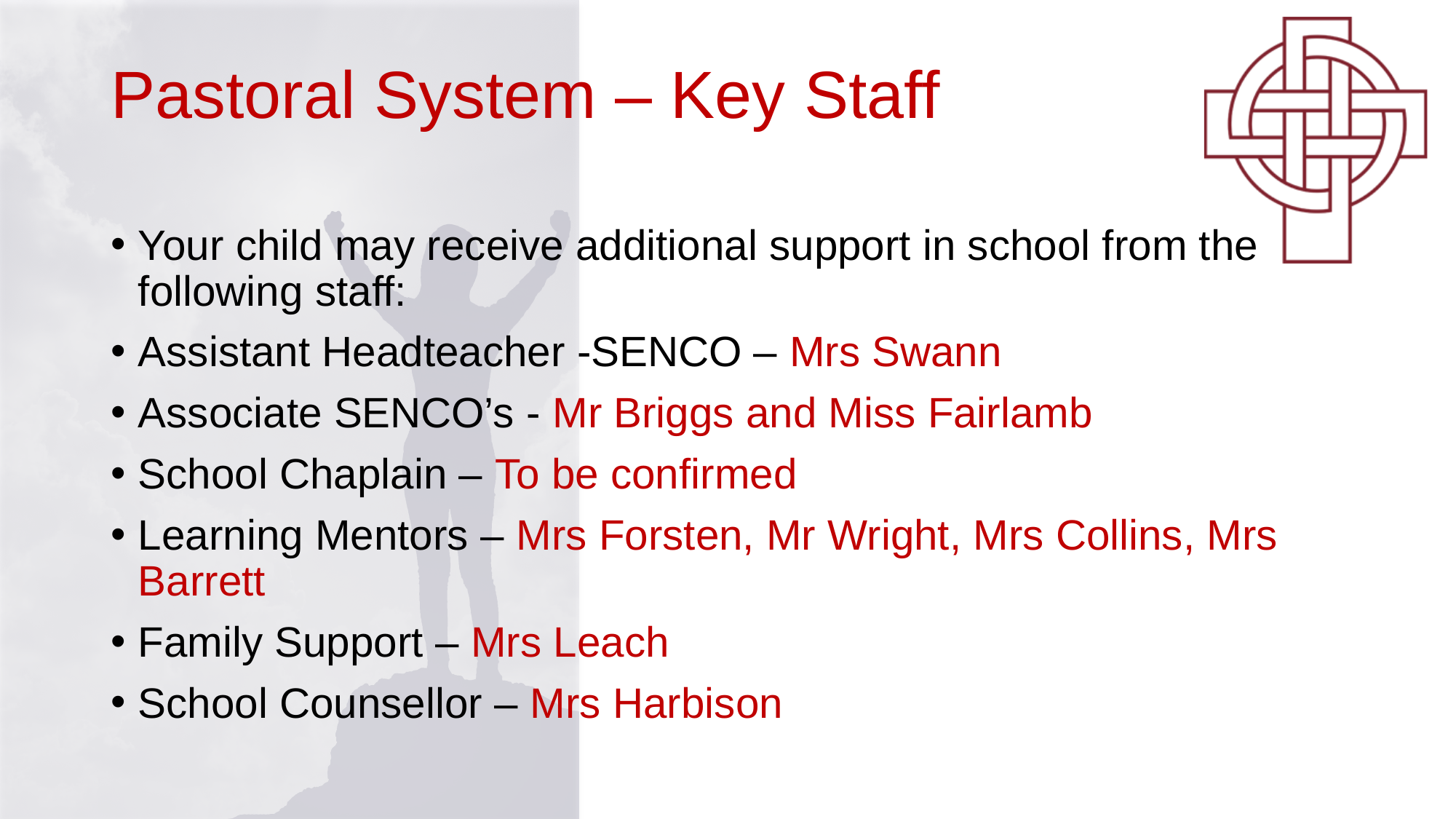

# Pastoral System – Key Staff
Your child may receive additional support in school from the following staff:
Assistant Headteacher -SENCO – Mrs Swann
Associate SENCO’s - Mr Briggs and Miss Fairlamb
School Chaplain – To be confirmed
Learning Mentors – Mrs Forsten, Mr Wright, Mrs Collins, Mrs Barrett
Family Support – Mrs Leach
School Counsellor – Mrs Harbison